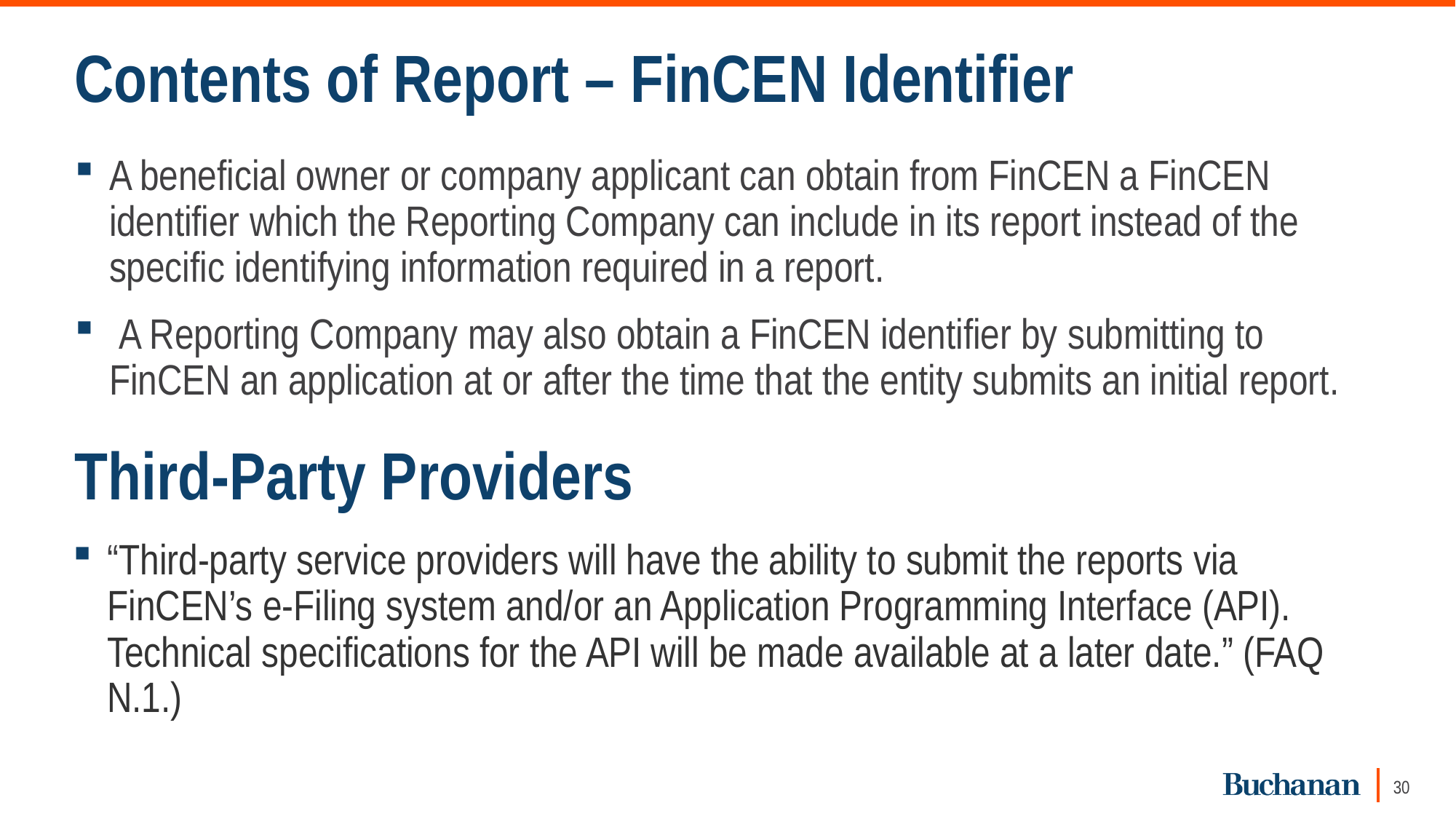

# Contents of Report – FinCEN Identifier
A beneficial owner or company applicant can obtain from FinCEN a FinCEN identifier which the Reporting Company can include in its report instead of the specific identifying information required in a report.
 A Reporting Company may also obtain a FinCEN identifier by submitting to FinCEN an application at or after the time that the entity submits an initial report.

Third-Party Providers
“Third-party service providers will have the ability to submit the reports via FinCEN’s e-Filing system and/or an Application Programming Interface (API). Technical specifications for the API will be made available at a later date.” (FAQ N.1.)
30